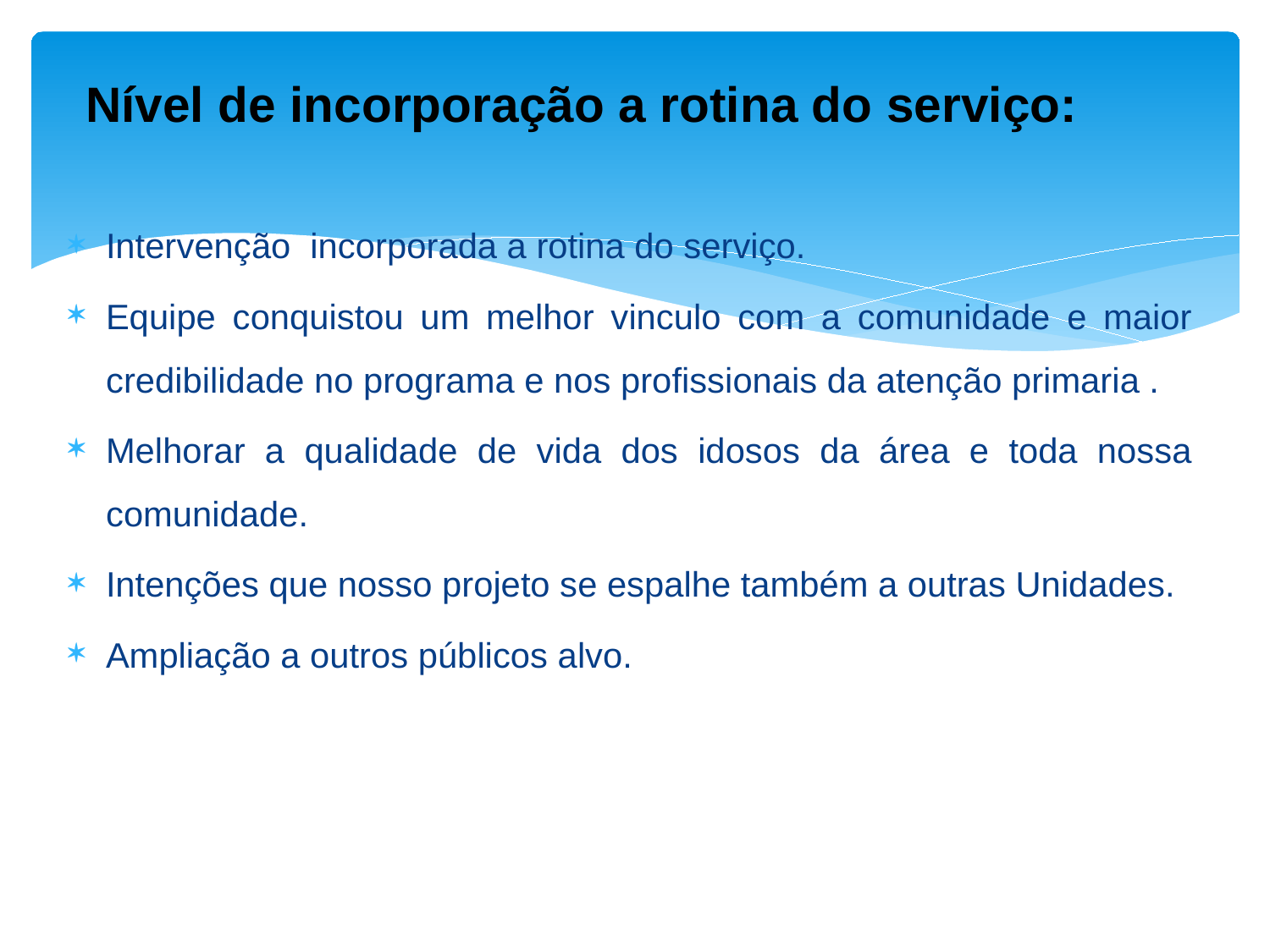

# Nível de incorporação a rotina do serviço:
Intervenção  incorporada a rotina do serviço.
Equipe conquistou um melhor vinculo com a comunidade e maior credibilidade no programa e nos profissionais da atenção primaria .
Melhorar a qualidade de vida dos idosos da área e toda nossa comunidade.
Intenções que nosso projeto se espalhe também a outras Unidades.
Ampliação a outros públicos alvo.